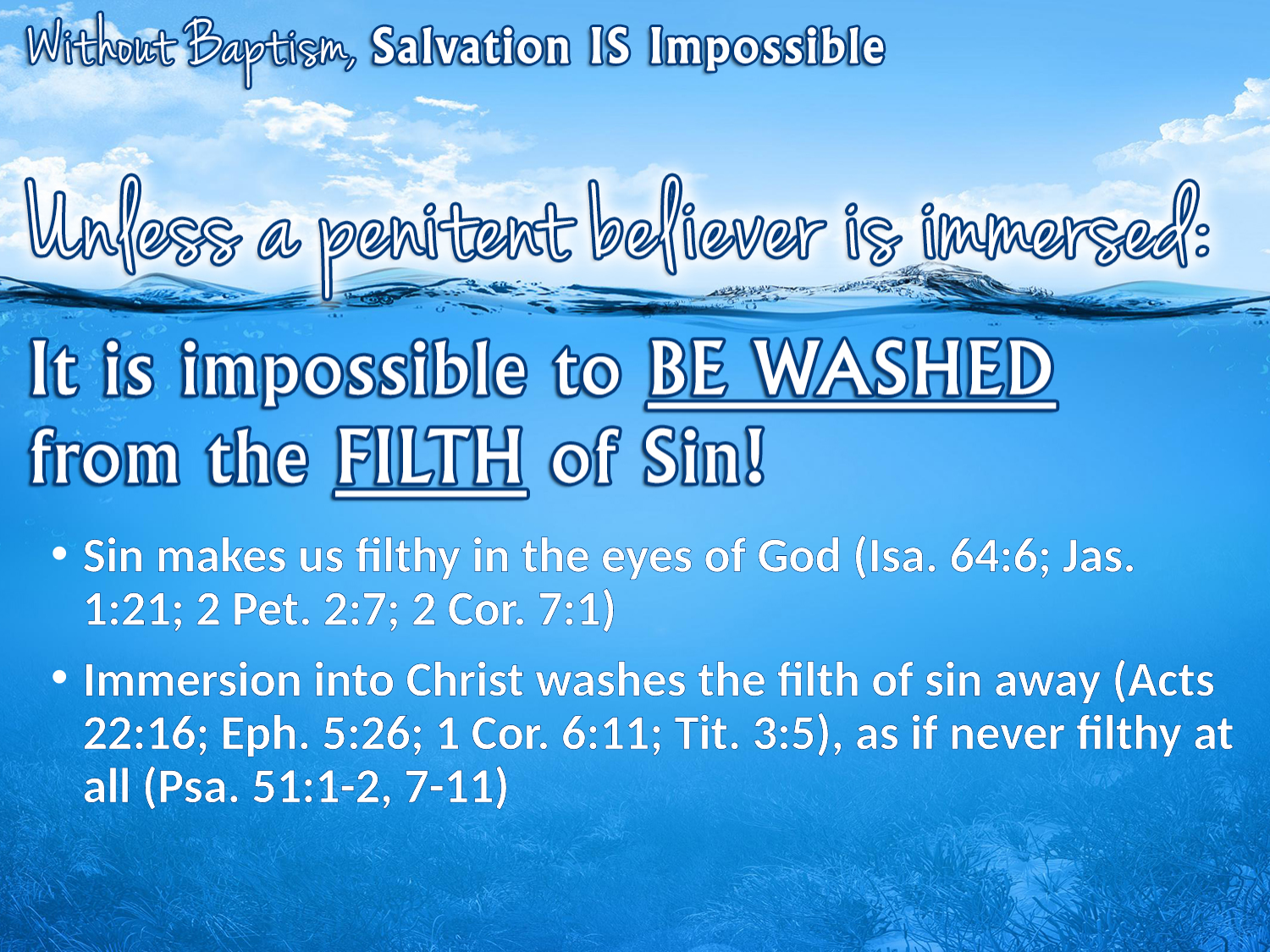

Sin makes us filthy in the eyes of God (Isa. 64:6; Jas. 1:21; 2 Pet. 2:7; 2 Cor. 7:1)
Immersion into Christ washes the filth of sin away (Acts 22:16; Eph. 5:26; 1 Cor. 6:11; Tit. 3:5), as if never filthy at all (Psa. 51:1-2, 7-11)